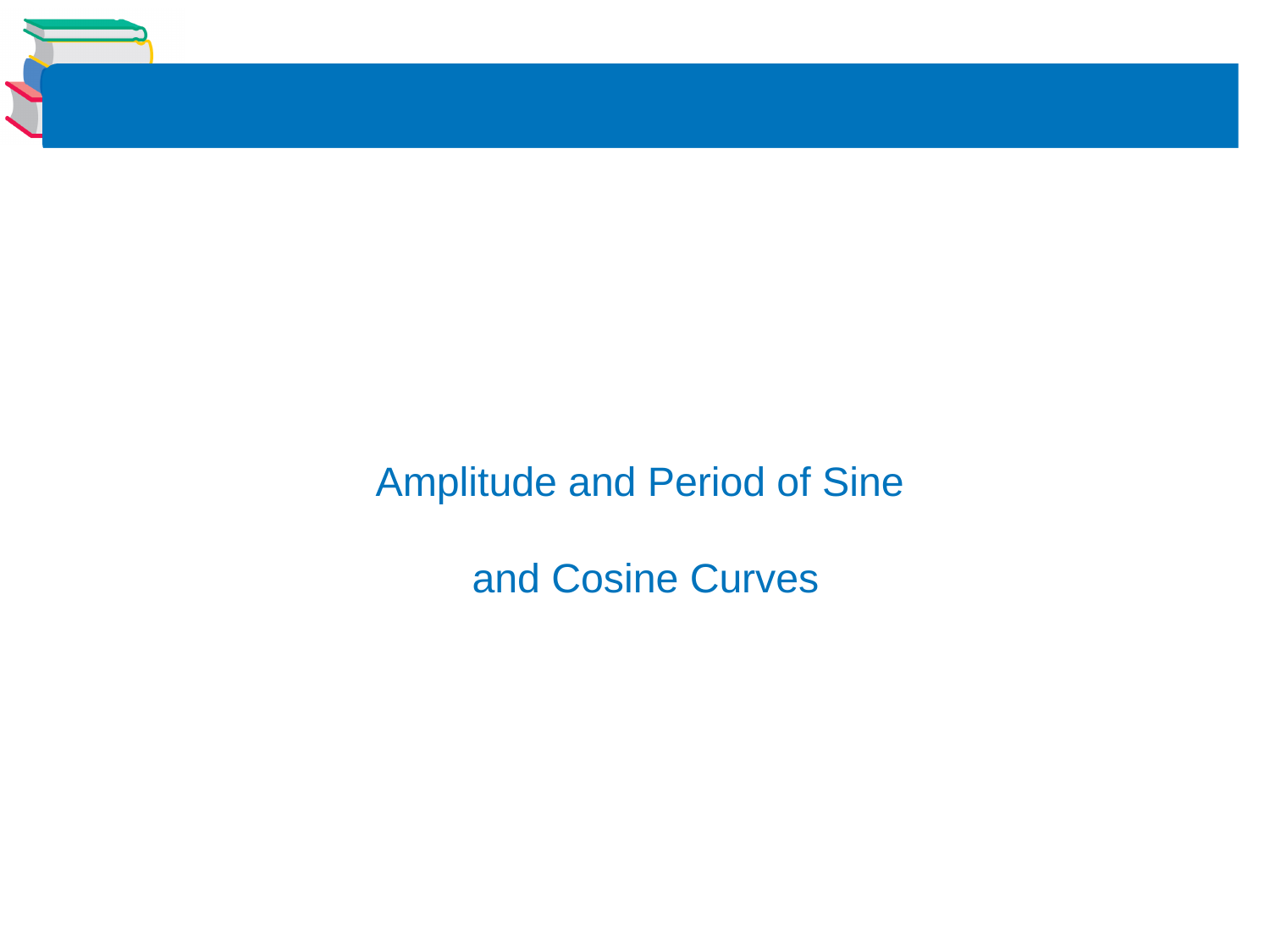

Amplitude and Period of Sine
and Cosine Curves
12